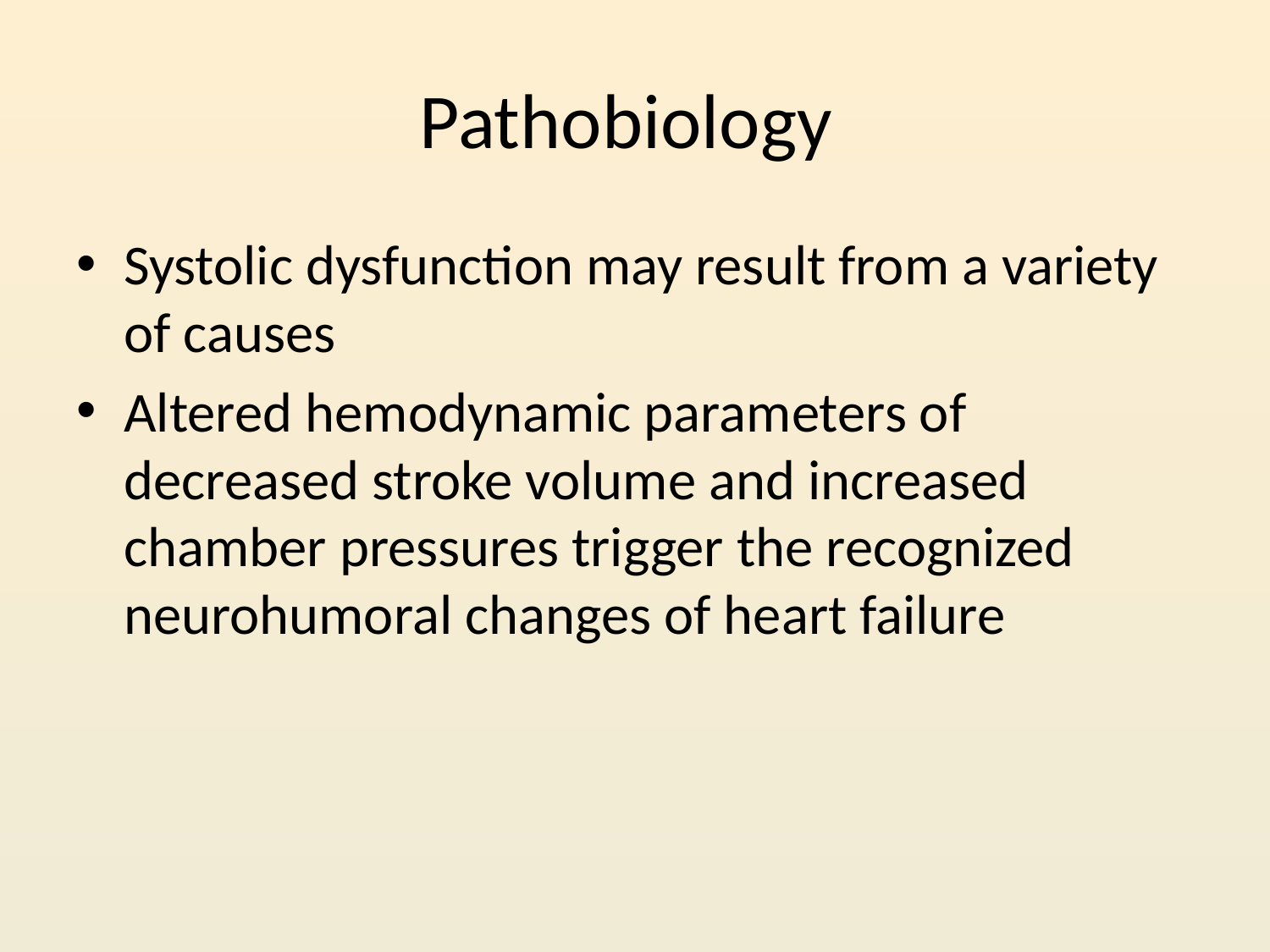

# Pathobiology
Systolic dysfunction may result from a variety of causes
Altered hemodynamic parameters of decreased stroke volume and increased chamber pressures trigger the recognized neurohumoral changes of heart failure